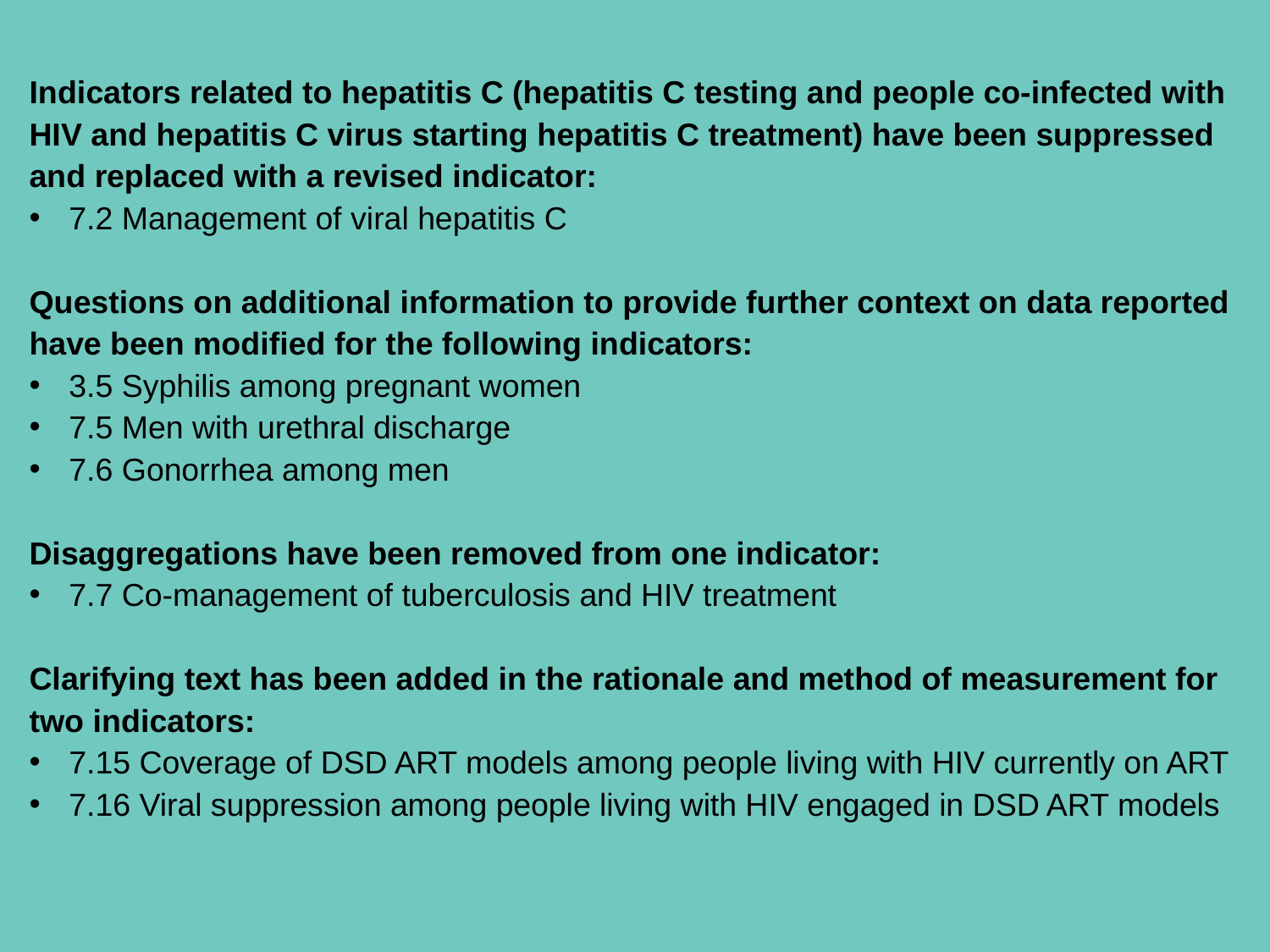

Indicators related to hepatitis C (hepatitis C testing and people co-infected with HIV and hepatitis C virus starting hepatitis C treatment) have been suppressed and replaced with a revised indicator:
7.2 Management of viral hepatitis C

Questions on additional information to provide further context on data reported have been modified for the following indicators:
3.5 Syphilis among pregnant women
7.5 Men with urethral discharge
7.6 Gonorrhea among men

Disaggregations have been removed from one indicator:
7.7 Co-management of tuberculosis and HIV treatment

Clarifying text has been added in the rationale and method of measurement for two indicators:
7.15 Coverage of DSD ART models among people living with HIV currently on ART
7.16 Viral suppression among people living with HIV engaged in DSD ART models